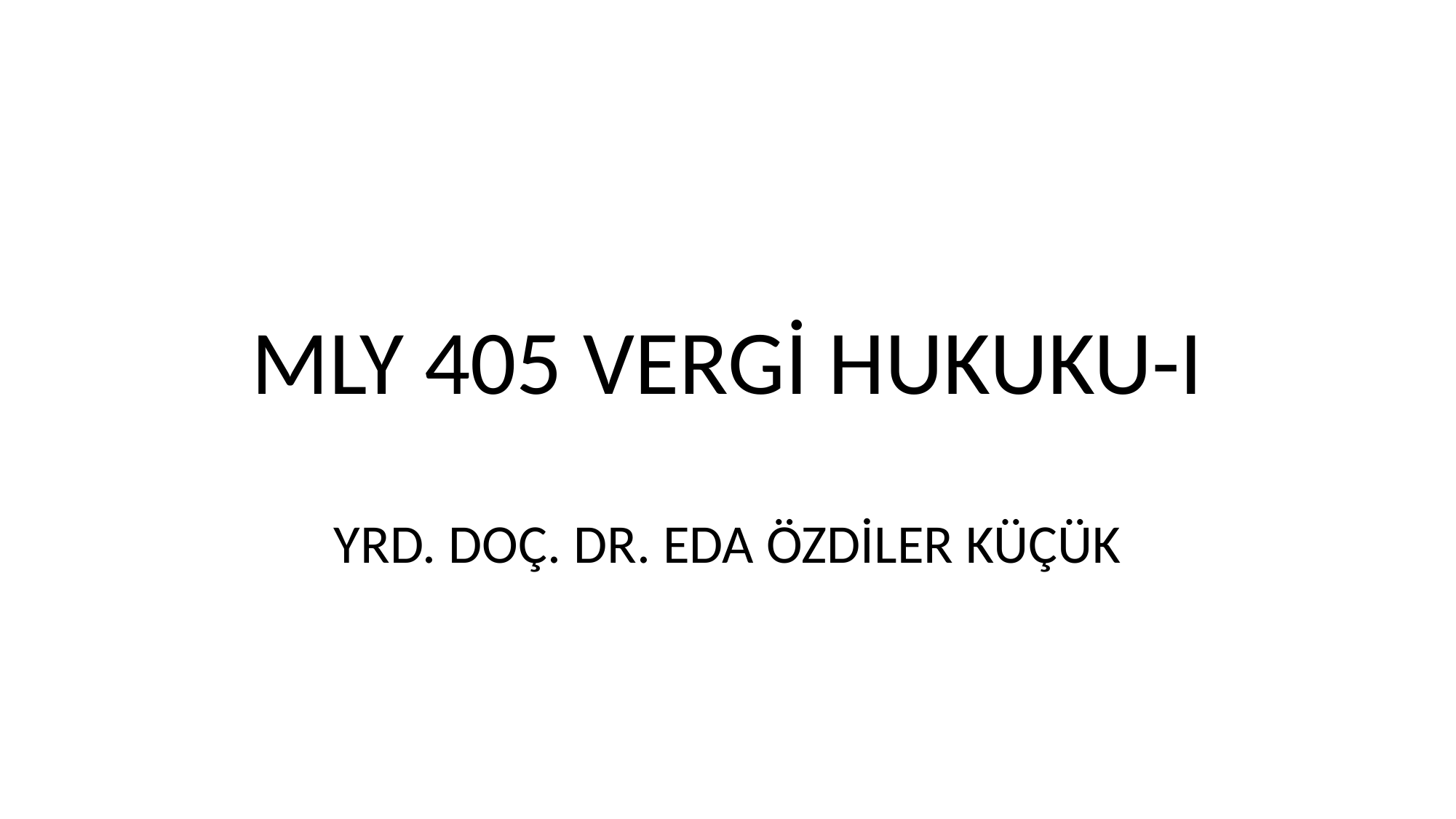

# MLY 405 VERGİ HUKUKU-I

YRD. DOÇ. DR. EDA ÖZDİLER KÜÇÜK